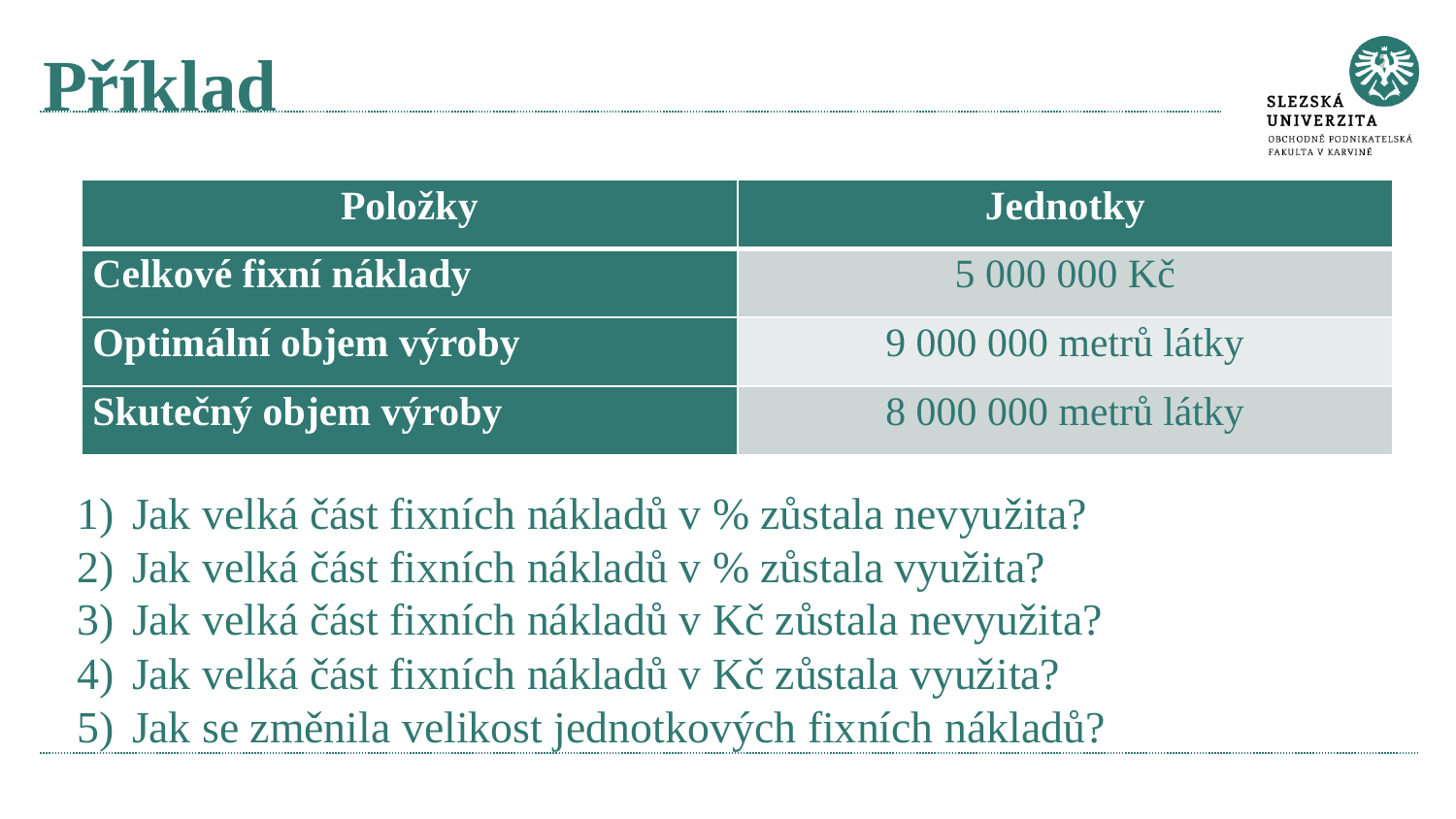

# Příklad

Jak velká část fixních nákladů v % zůstala nevyužita?
Jak velká část fixních nákladů v % zůstala využita?
Jak velká část fixních nákladů v Kč zůstala nevyužita?
Jak velká část fixních nákladů v Kč zůstala využita?
Jak se změnila velikost jednotkových fixních nákladů?

| Položky | Jednotky |
| --- | --- |
| Celkové fixní náklady | 5 000 000 Kč |
| Optimální objem výroby | 9 000 000 metrů látky |
| Skutečný objem výroby | 8 000 000 metrů látky |